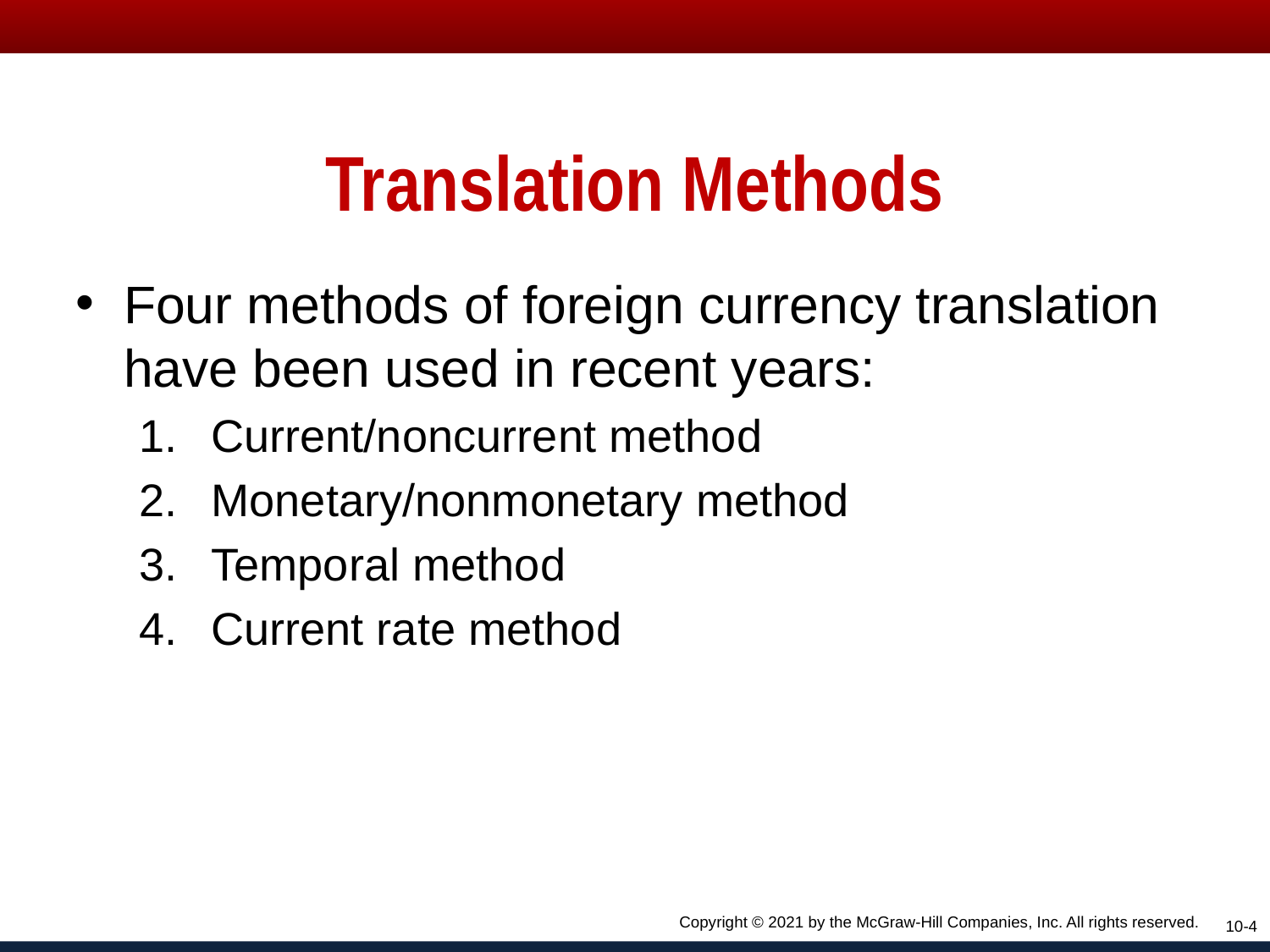

# Translation Methods
Four methods of foreign currency translation have been used in recent years:
Current/noncurrent method
Monetary/nonmonetary method
Temporal method
Current rate method
Copyright © 2021 by the McGraw-Hill Companies, Inc. All rights reserved.

10-4